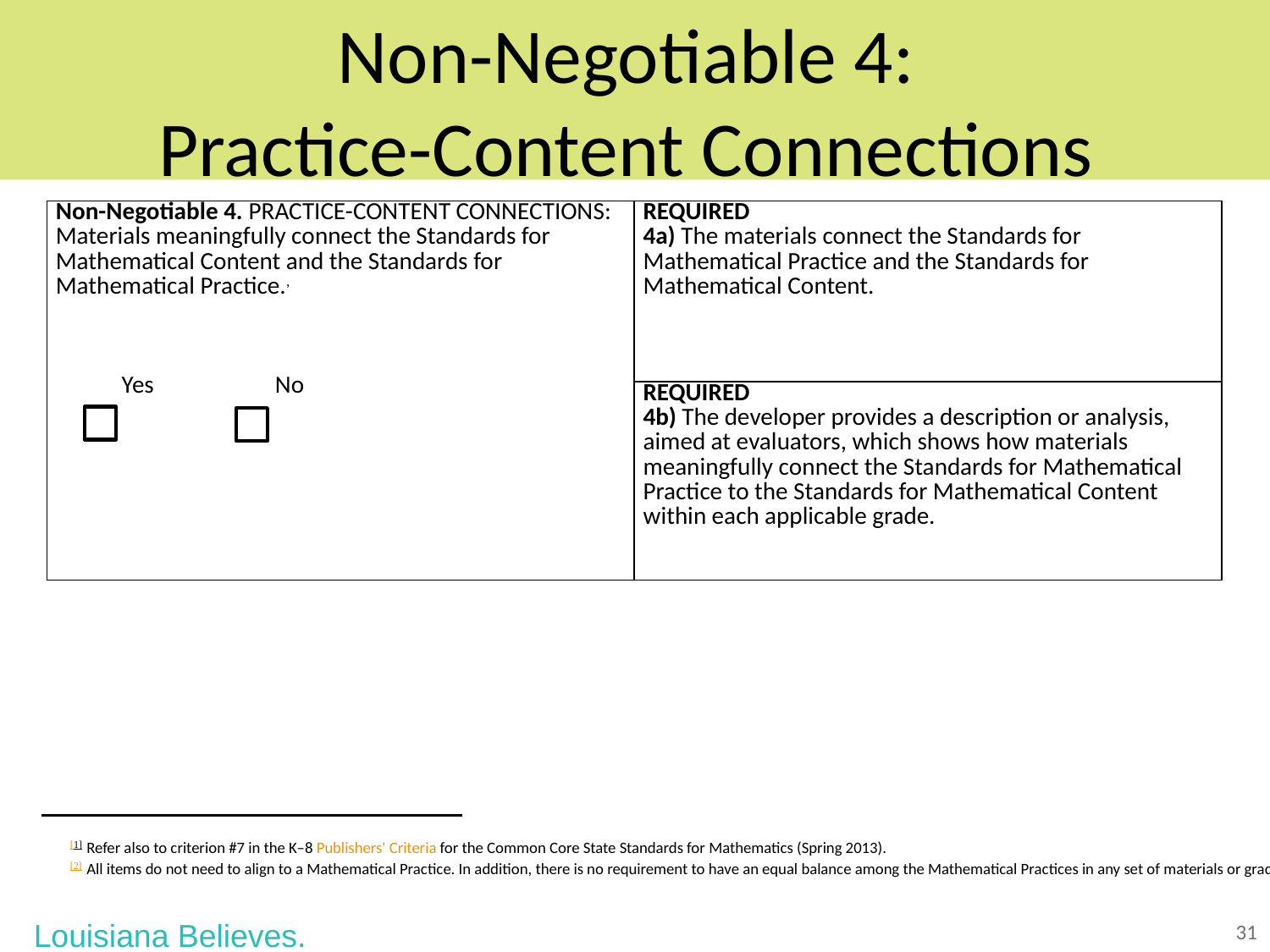

# Non-Negotiable 4: Practice-Content Connections
| Non-Negotiable 4. PRACTICE-CONTENT CONNECTIONS: Materials meaningfully connect the Standards for Mathematical Content and the Standards for Mathematical Practice.,     Yes No | REQUIRED 4a) The materials connect the Standards for Mathematical Practice and the Standards for Mathematical Content. |
| --- | --- |
|  | REQUIRED 4b) The developer provides a description or analysis, aimed at evaluators, which shows how materials meaningfully connect the Standards for Mathematical Practice to the Standards for Mathematical Content within each applicable grade. |

[1] Refer also to criterion #7 in the K–8 Publishers' Criteria for the Common Core State Standards for Mathematics (Spring 2013).
[2] All items do not need to align to a Mathematical Practice. In addition, there is no requirement to have an equal balance among the Mathematical Practices in any set of materials or grade.
Louisiana Believes.
31